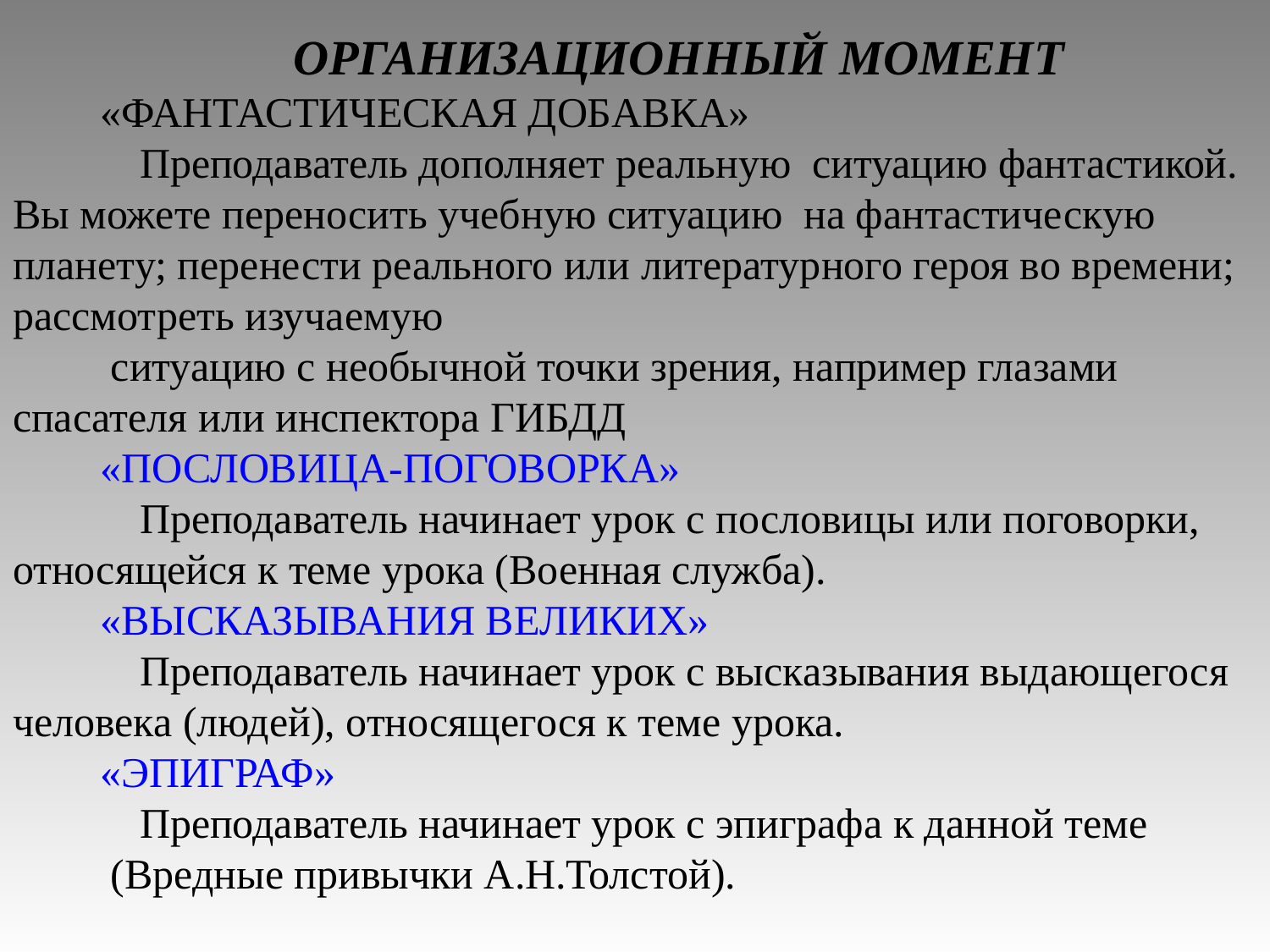

ОРГАНИЗАЦИОННЫЙ МОМЕНТ
«ФАНТАСТИЧЕСКАЯ ДОБАВКА»
 	Преподаватель дополняет реальную  ситуацию фантастикой. Вы можете переносить учебную ситуацию  на фантастическую планету; перенести реального или литературного героя во времени; рассмотреть изучаемую
 ситуацию с необычной точки зрения, например глазами спасателя или инспектора ГИБДД
«ПОСЛОВИЦА-ПОГОВОРКА»
	Преподаватель начинает урок с пословицы или поговорки, относящейся к теме урока (Военная служба).
«ВЫСКАЗЫВАНИЯ ВЕЛИКИХ»
	Преподаватель начинает урок с высказывания выдающегося человека (людей), относящегося к теме урока.
«ЭПИГРАФ»
	Преподаватель начинает урок с эпиграфа к данной теме
 (Вредные привычки А.Н.Толстой).